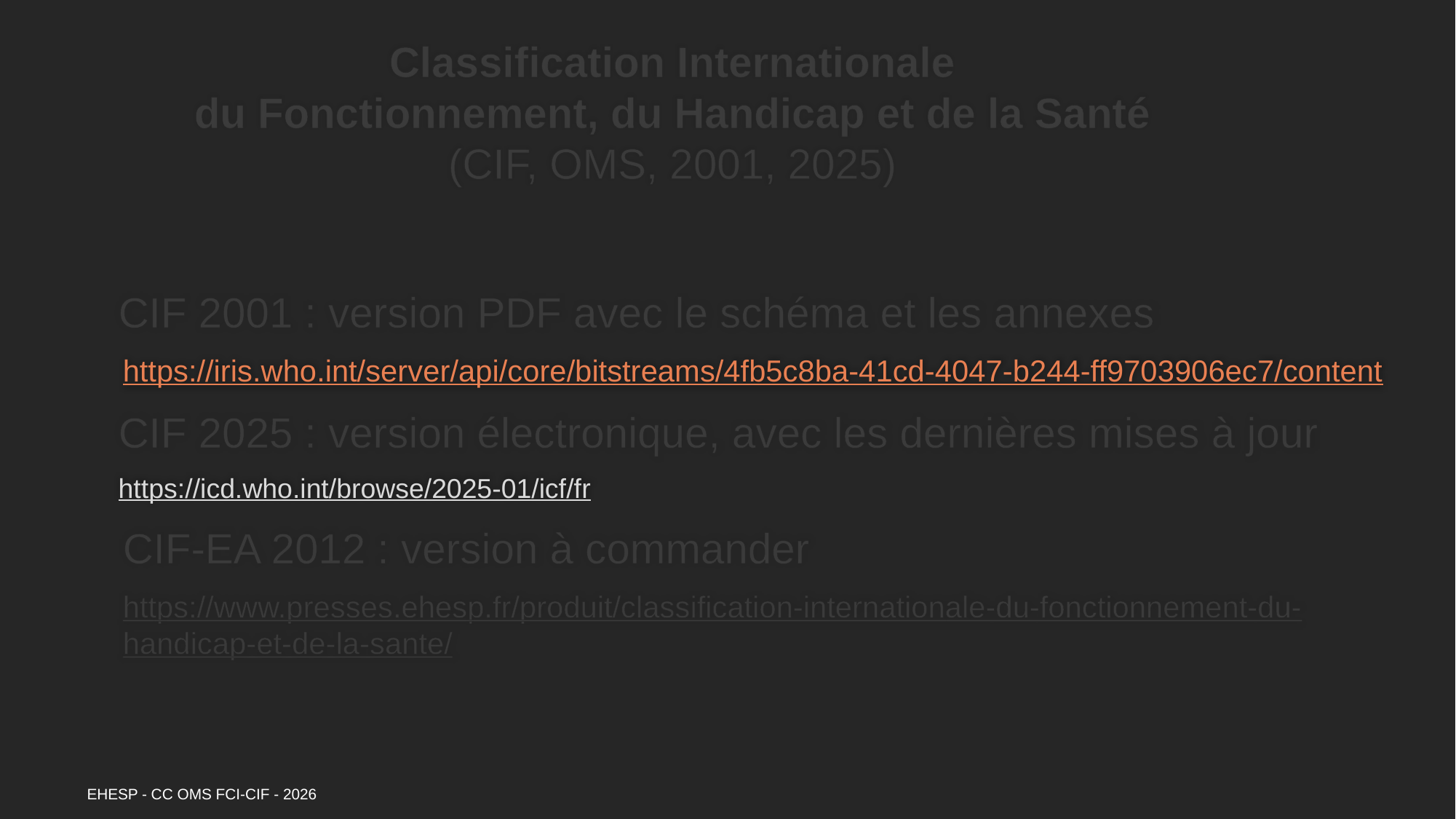

# Classification Internationale du Fonctionnement, du Handicap et de la Santé (CIF, OMS, 2001, 2025)

CIF 2001 : version PDF avec le schéma et les annexes
https://iris.who.int/server/api/core/bitstreams/4fb5c8ba-41cd-4047-b244-ff9703906ec7/content
CIF 2025 : version électronique, avec les dernières mises à jour
https://icd.who.int/browse/2025-01/icf/fr
CIF-EA 2012 : version à commander
https://www.presses.ehesp.fr/produit/classification-internationale-du-fonctionnement-du-handicap-et-de-la-sante/

EHESP - CC OMS FCI-CIF - 2026